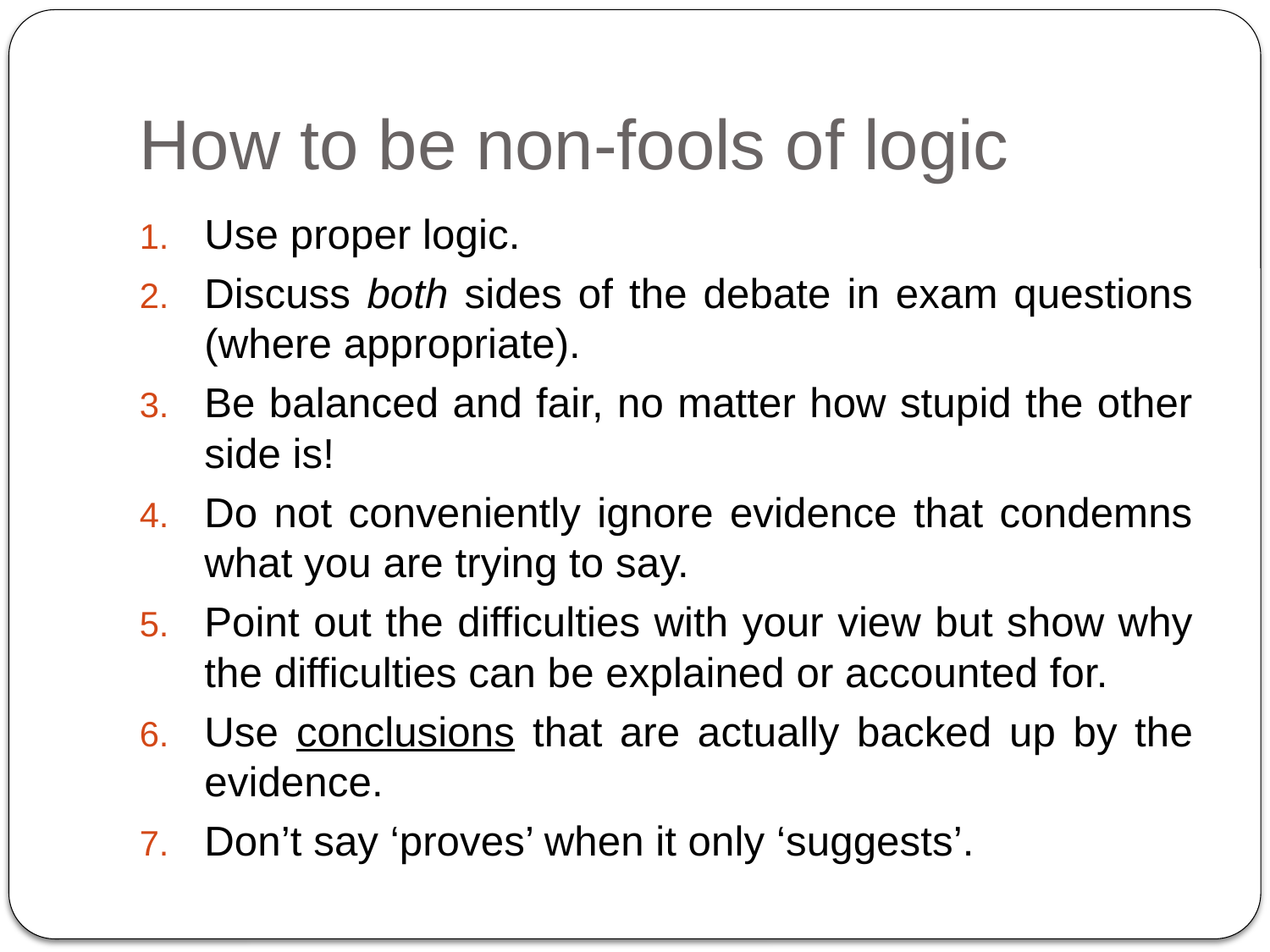

# How to be non-fools of logic
Use proper logic.
Discuss both sides of the debate in exam questions (where appropriate).
Be balanced and fair, no matter how stupid the other side is!
Do not conveniently ignore evidence that condemns what you are trying to say.
Point out the difficulties with your view but show why the difficulties can be explained or accounted for.
Use conclusions that are actually backed up by the evidence.
Don’t say ‘proves’ when it only ‘suggests’.